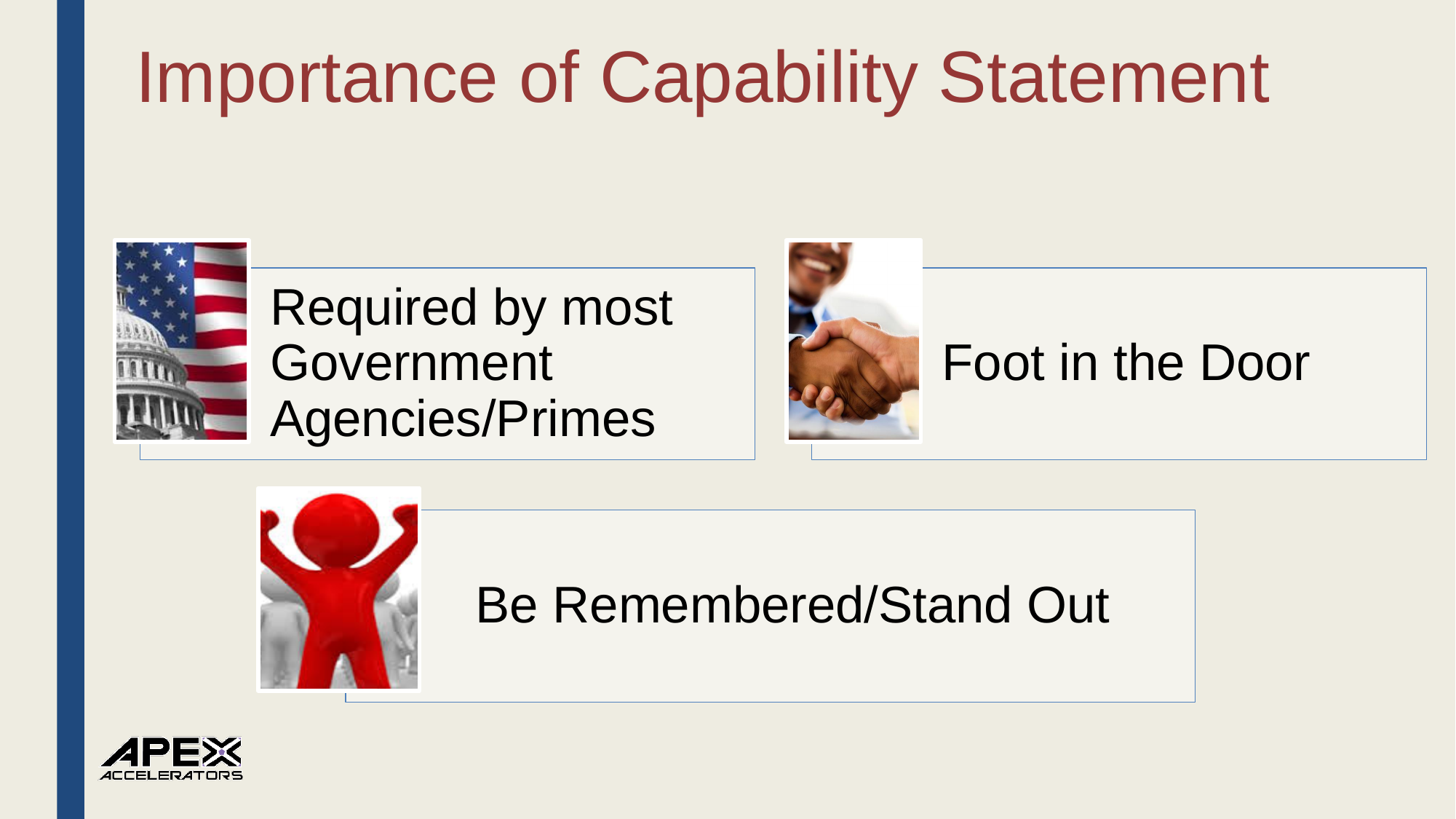

Importance of Capability Statement
Required by most Government Agencies/Primes
Foot in the Door
Be Remembered/Stand Out